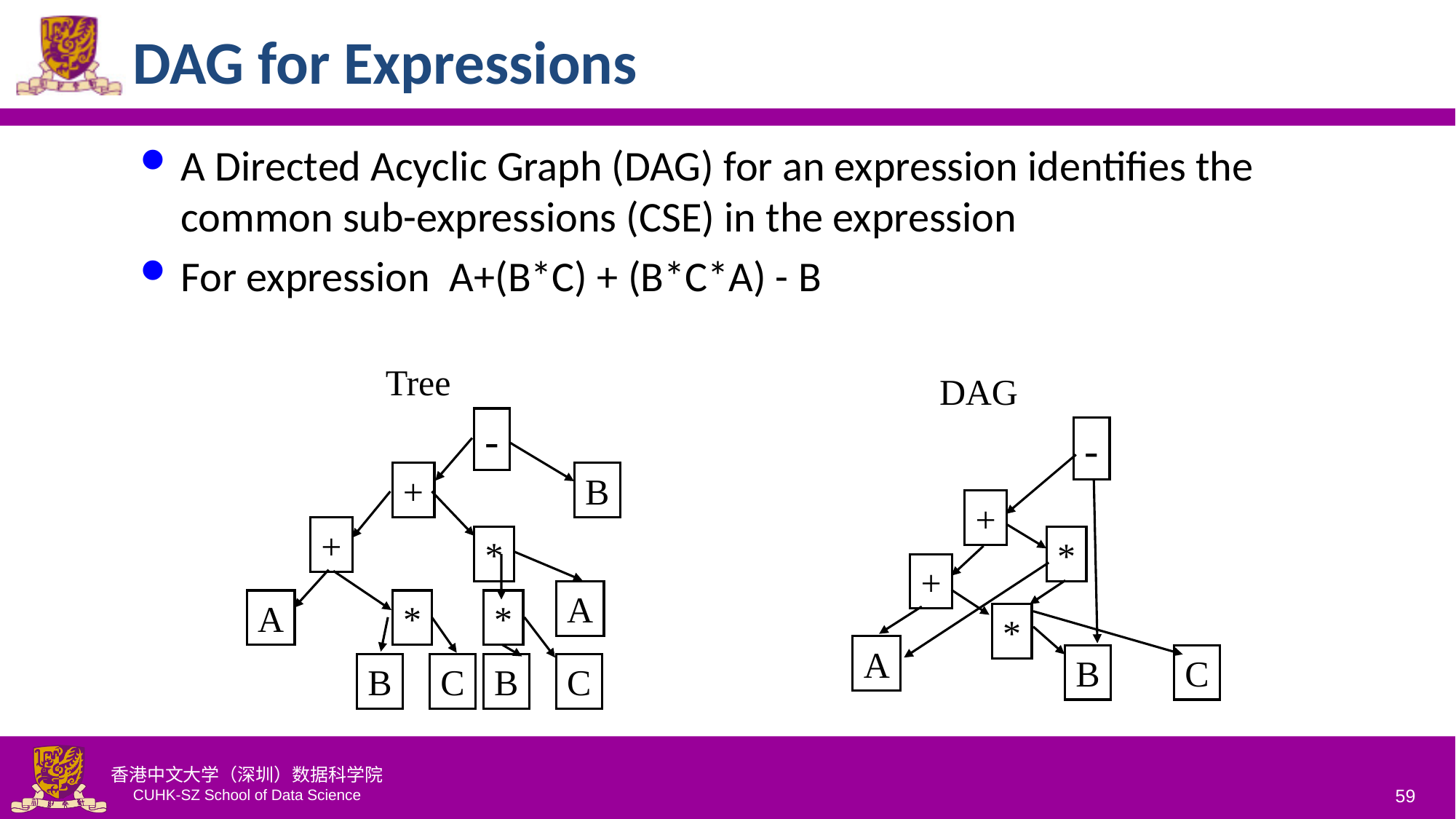

# DAG for Expressions
A Directed Acyclic Graph (DAG) for an expression identifies the common sub-expressions (CSE) in the expression
For expression  A+(B*C) + (B*C*A) - B
Tree
DAG
-
-

+
B

+

+

*
*

+

A

A
*
*
*

A

B
C
B
C
B
C
59